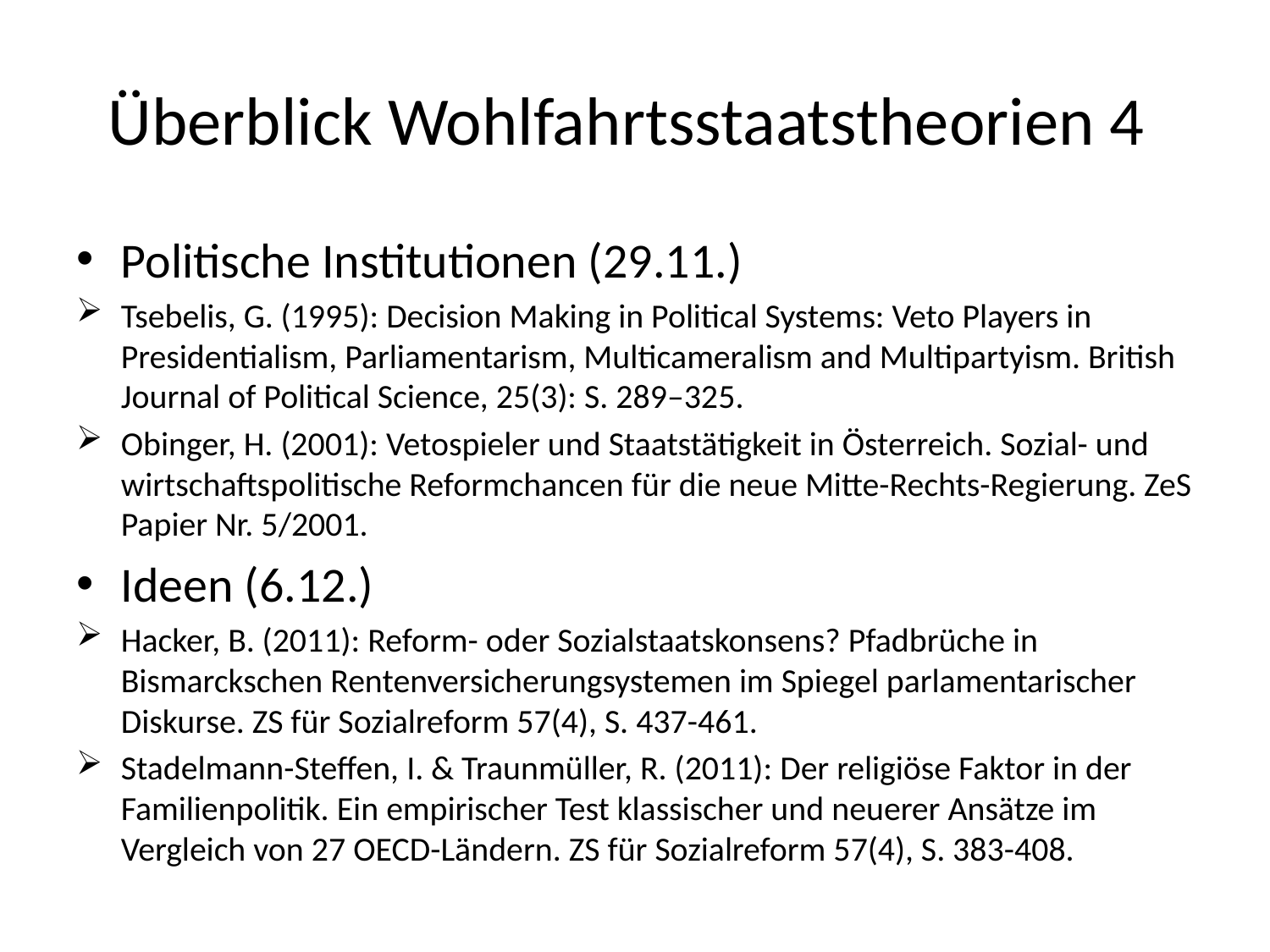

# Überblick Wohlfahrtsstaatstheorien 4
Politische Institutionen (29.11.)
Tsebelis, G. (1995): Decision Making in Political Systems: Veto Players in Presidentialism, Parliamentarism, Multicameralism and Multipartyism. British Journal of Political Science, 25(3): S. 289–325.
Obinger, H. (2001): Vetospieler und Staatstätigkeit in Österreich. Sozial- und wirtschaftspolitische Reformchancen für die neue Mitte-Rechts-Regierung. ZeS Papier Nr. 5/2001.
Ideen (6.12.)
Hacker, B. (2011): Reform- oder Sozialstaatskonsens? Pfadbrüche in Bismarckschen Rentenversicherungsystemen im Spiegel parlamentarischer Diskurse. ZS für Sozialreform 57(4), S. 437-461.
Stadelmann-Steffen, I. & Traunmüller, R. (2011): Der religiöse Faktor in der Familienpolitik. Ein empirischer Test klassischer und neuerer Ansätze im Vergleich von 27 OECD-Ländern. ZS für Sozialreform 57(4), S. 383-408.